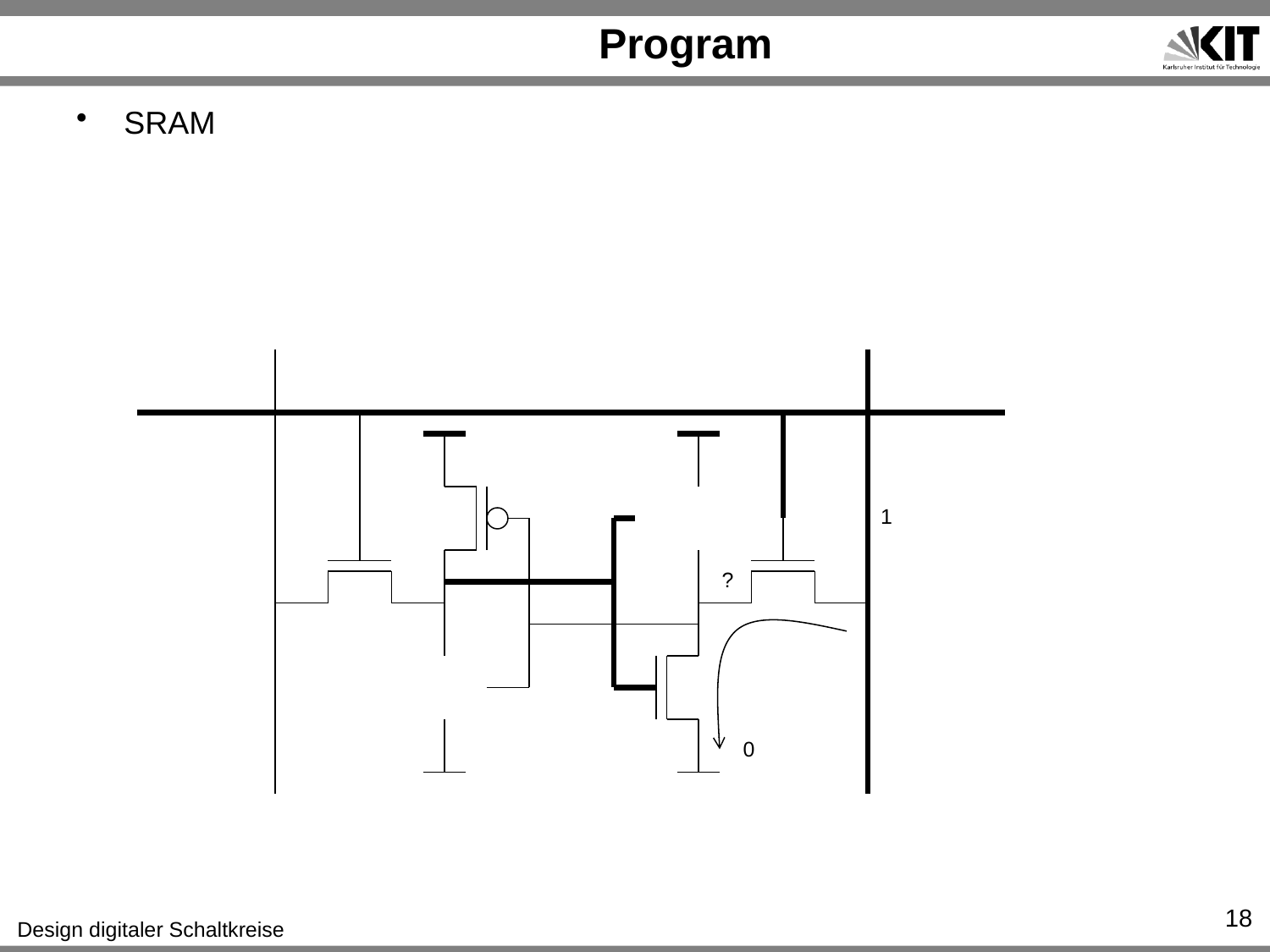

# Program
SRAM
1

?

0
18